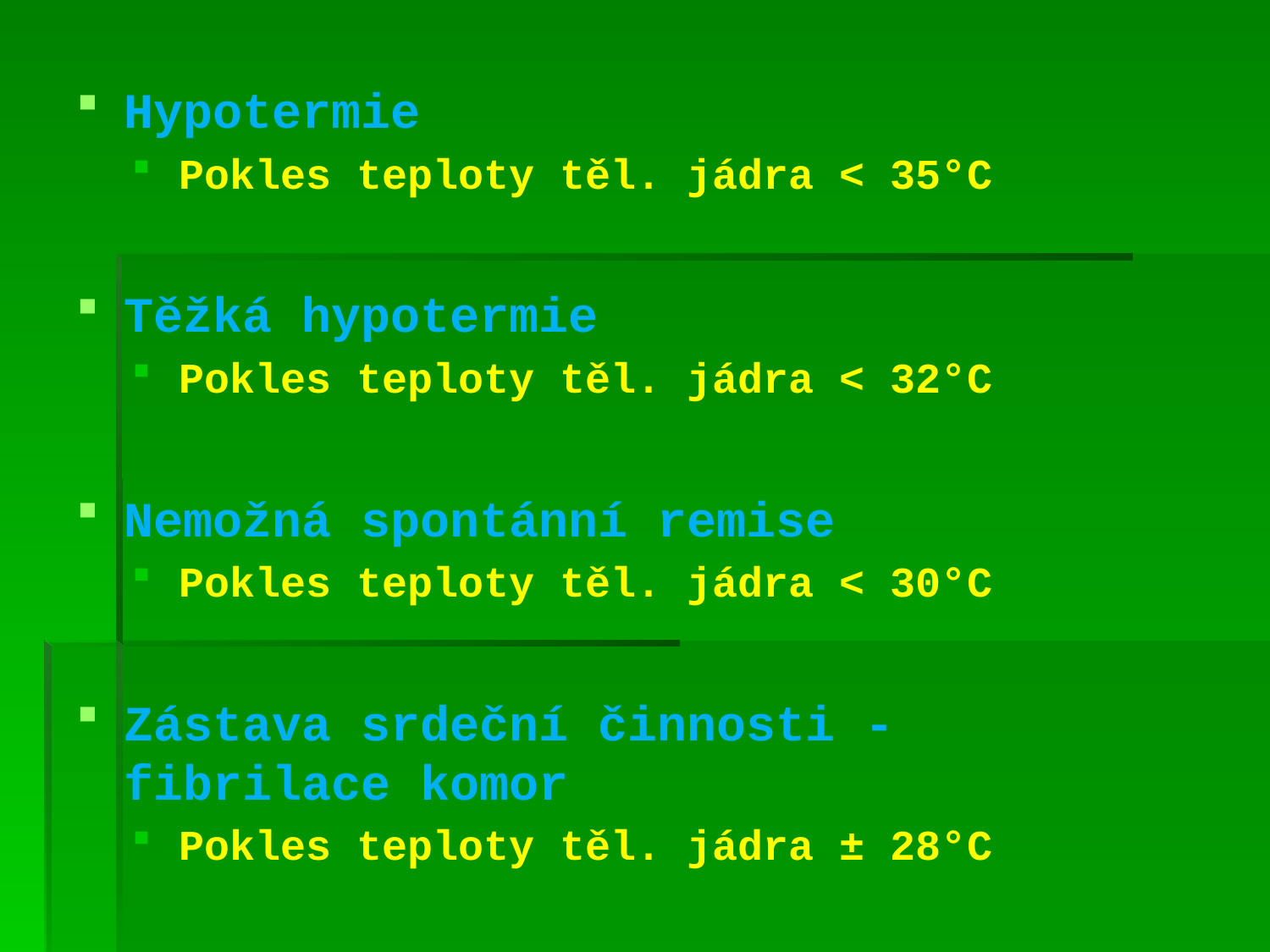

Hypotermie
Pokles teploty těl. jádra < 35°C

Těžká hypotermie
Pokles teploty těl. jádra < 32°C

Nemožná spontánní remise
Pokles teploty těl. jádra < 30°C

Zástava srdeční činnosti - fibrilace komor
Pokles teploty těl. jádra ± 28°C